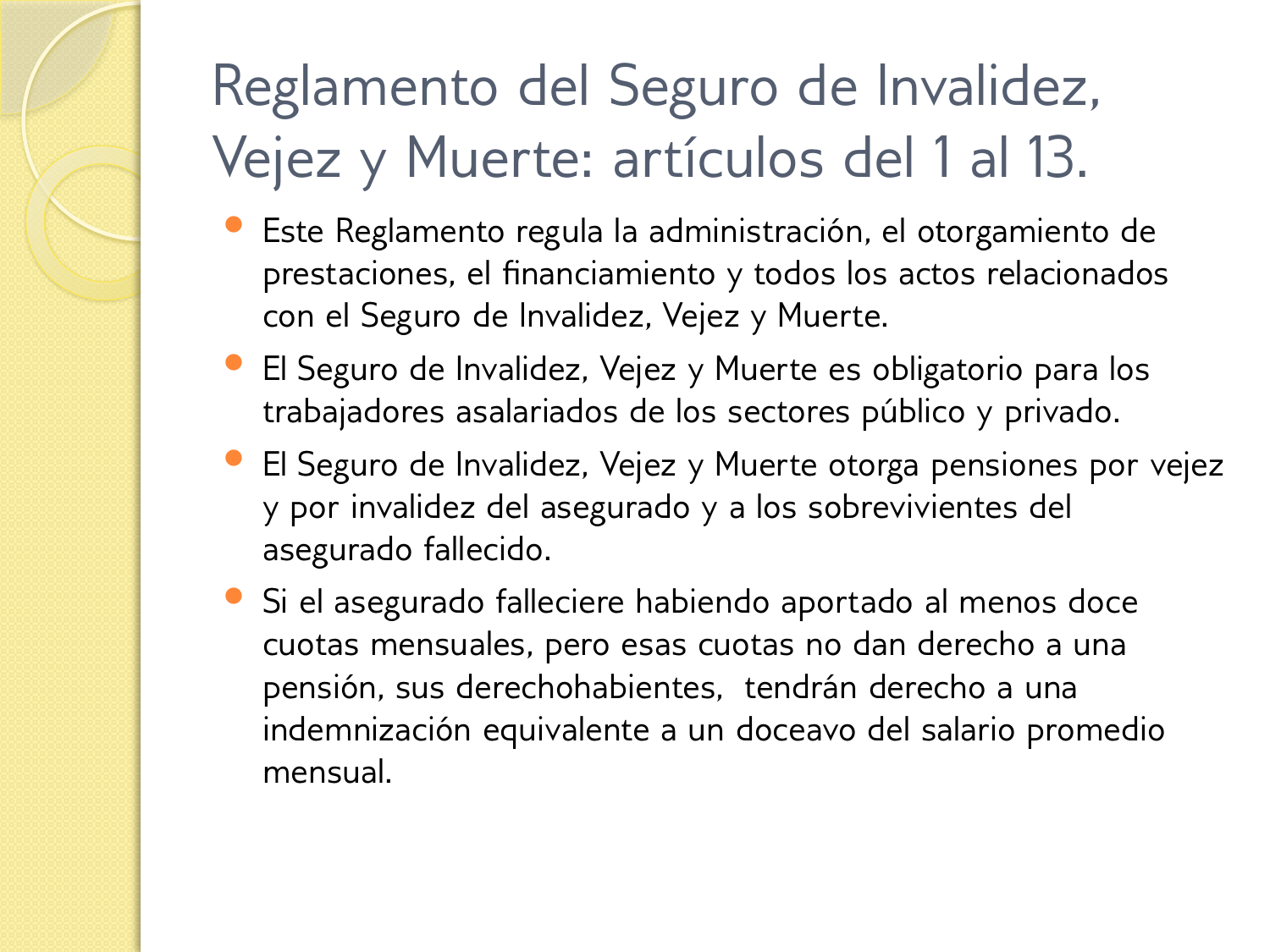

# Reglamento del Seguro de Invalidez, Vejez y Muerte: artículos del 1 al 13.
Este Reglamento regula la administración, el otorgamiento de prestaciones, el financiamiento y todos los actos relacionados con el Seguro de Invalidez, Vejez y Muerte.
El Seguro de Invalidez, Vejez y Muerte es obligatorio para los trabajadores asalariados de los sectores público y privado.
El Seguro de Invalidez, Vejez y Muerte otorga pensiones por vejez y por invalidez del asegurado y a los sobrevivientes del asegurado fallecido.
Si el asegurado falleciere habiendo aportado al menos doce cuotas mensuales, pero esas cuotas no dan derecho a una pensión, sus derechohabientes,  tendrán derecho a una indemnización equivalente a un doceavo del salario promedio mensual.